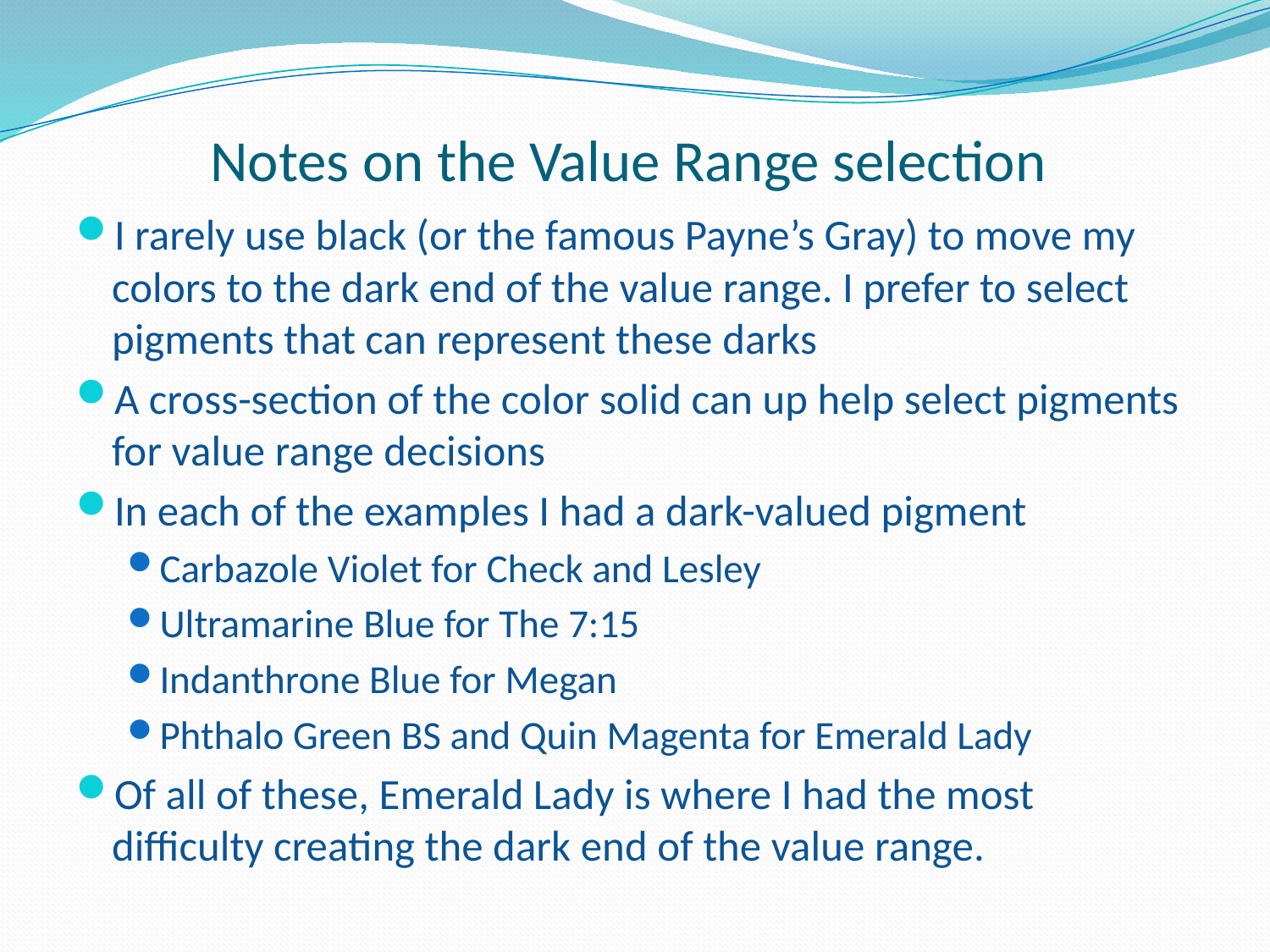

# Notes on the Value Range selection
I rarely use black (or the famous Payne’s Gray) to move my colors to the dark end of the value range. I prefer to select pigments that can represent these darks
A cross-section of the color solid can up help select pigments for value range decisions
In each of the examples I had a dark-valued pigment
Carbazole Violet for Check and Lesley
Ultramarine Blue for The 7:15
Indanthrone Blue for Megan
Phthalo Green BS and Quin Magenta for Emerald Lady
Of all of these, Emerald Lady is where I had the most difficulty creating the dark end of the value range.